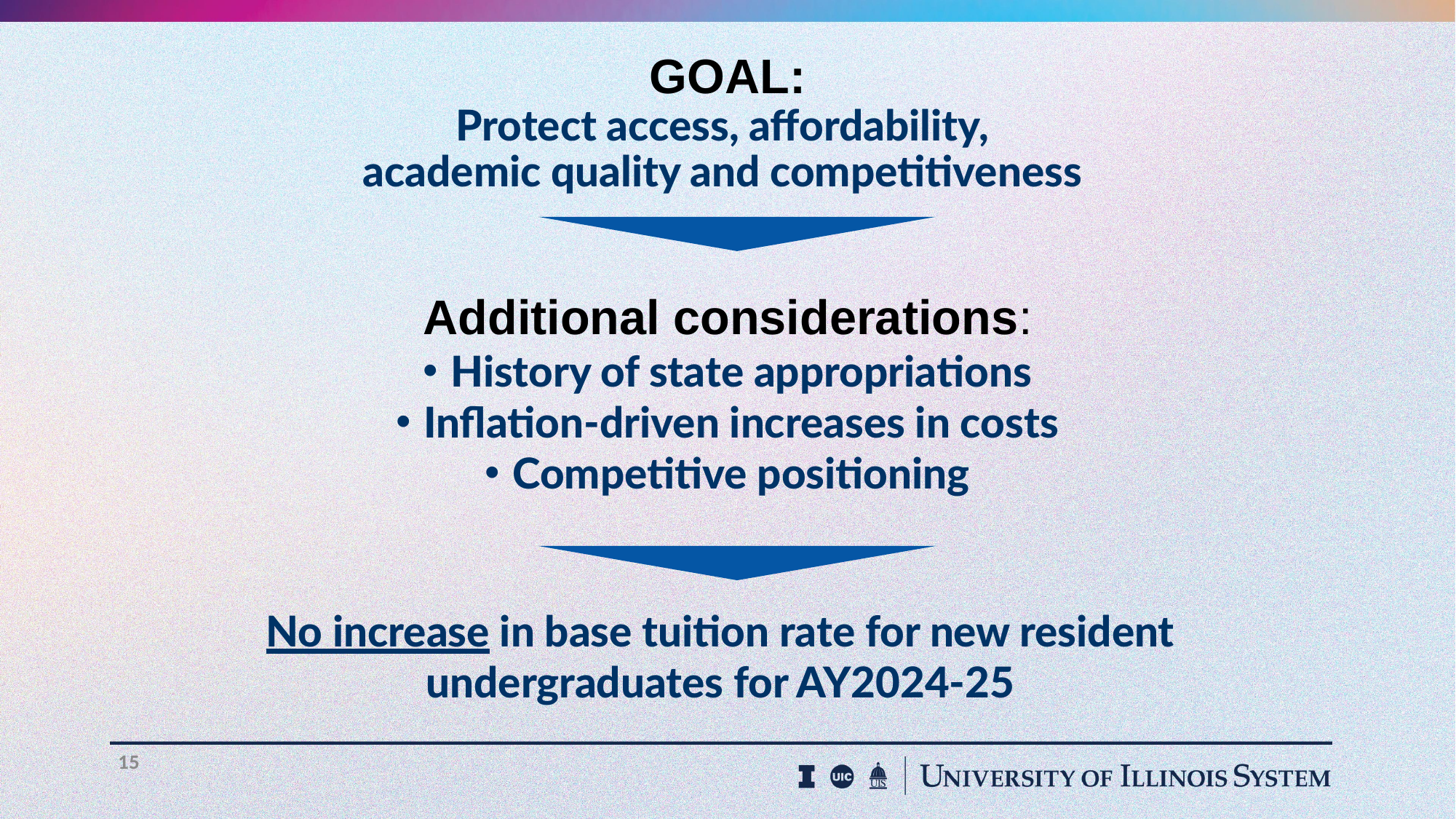

# GOAL: Protect access, affordability, academic quality and competitiveness

Additional considerations:
History of state appropriations
Inflation-driven increases in costs
Competitive positioning

No increase in base tuition rate for new resident undergraduates for AY2024-25

15